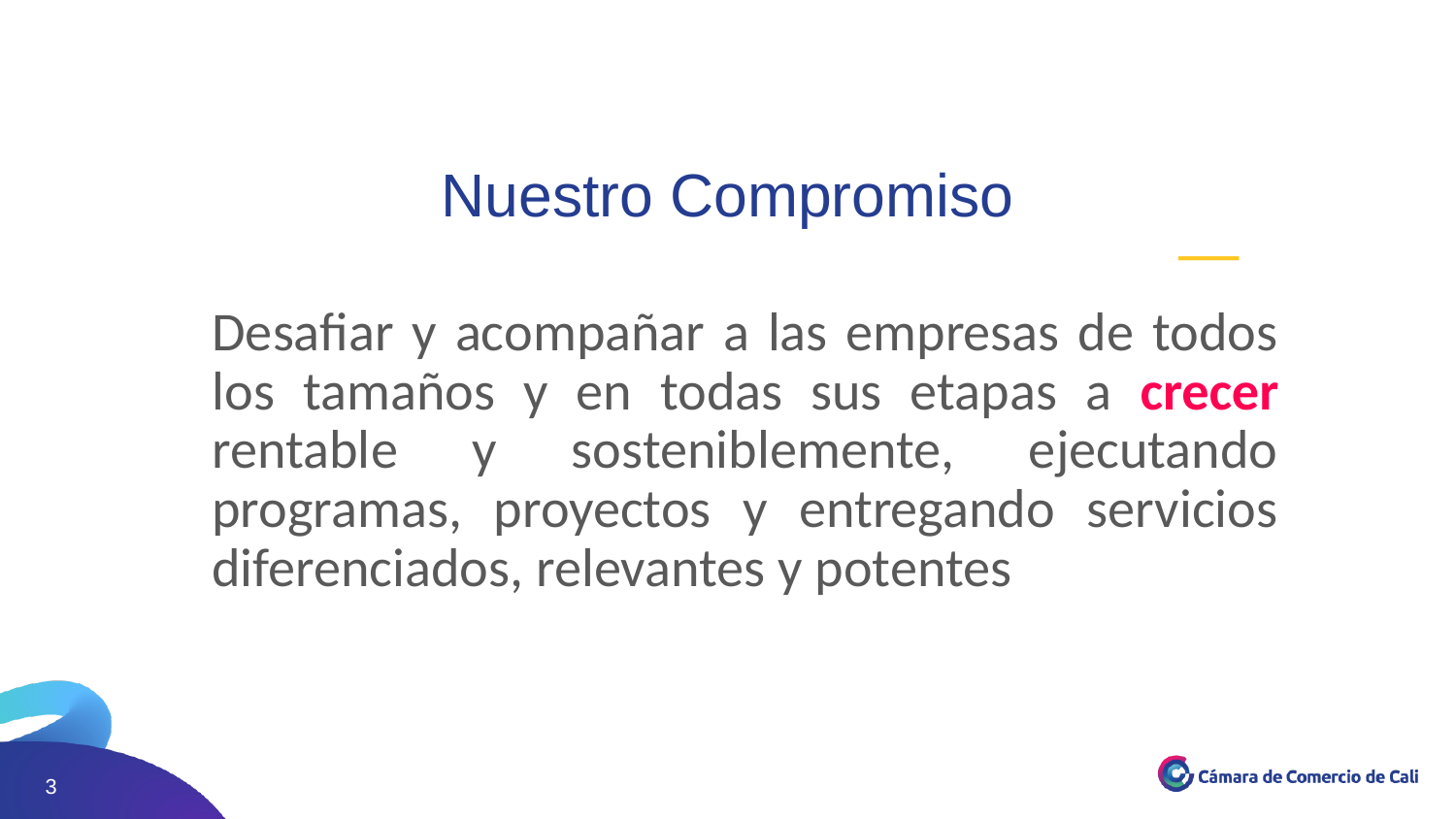

Nuestro Compromiso
								—
Desafiar y acompañar a las empresas de todos los tamaños y en todas sus etapas a crecer rentable y sosteniblemente, ejecutando programas, proyectos y entregando servicios diferenciados, relevantes y potentes